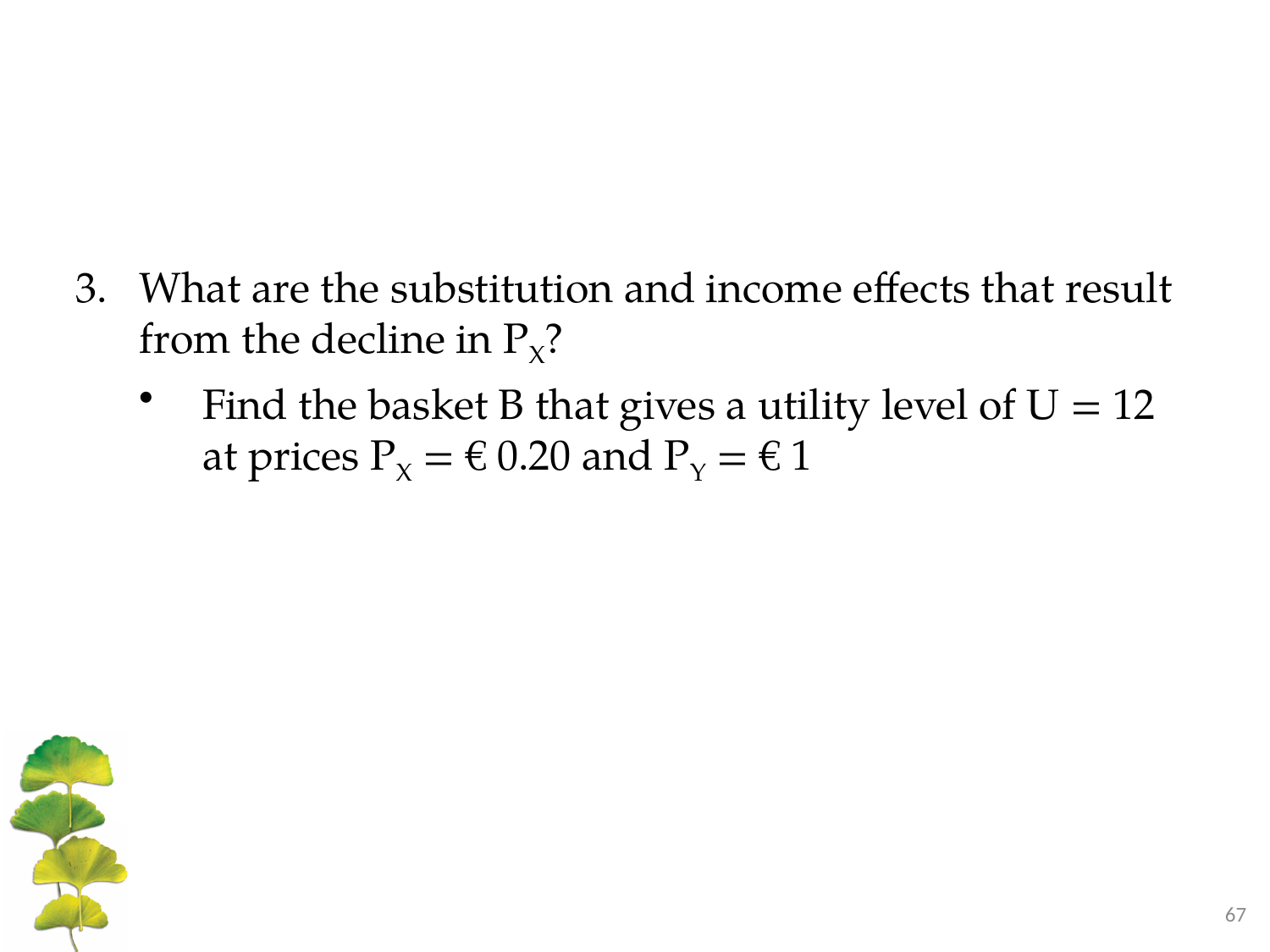

3. 	What are the substitution and income effects that result from the decline in PX?
Find the basket B that gives a utility level of U = 12 at prices PX = € 0.20 and PY = € 1
67